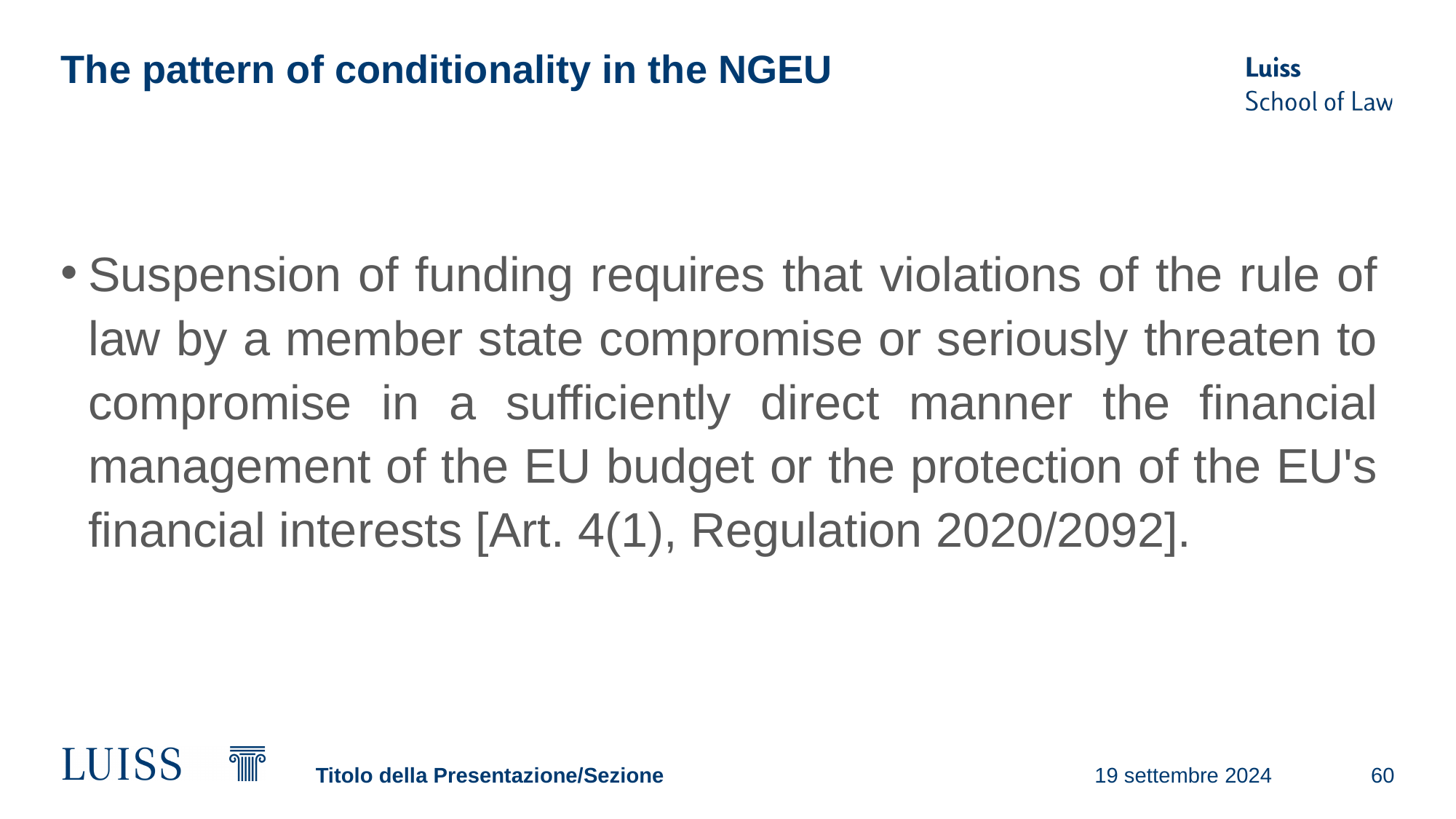

# The pattern of conditionality in the NGEU
Suspension of funding requires that violations of the rule of law by a member state compromise or seriously threaten to compromise in a sufficiently direct manner the financial management of the EU budget or the protection of the EU's financial interests [Art. 4(1), Regulation 2020/2092].

Titolo della Presentazione/Sezione
19 settembre 2024
60